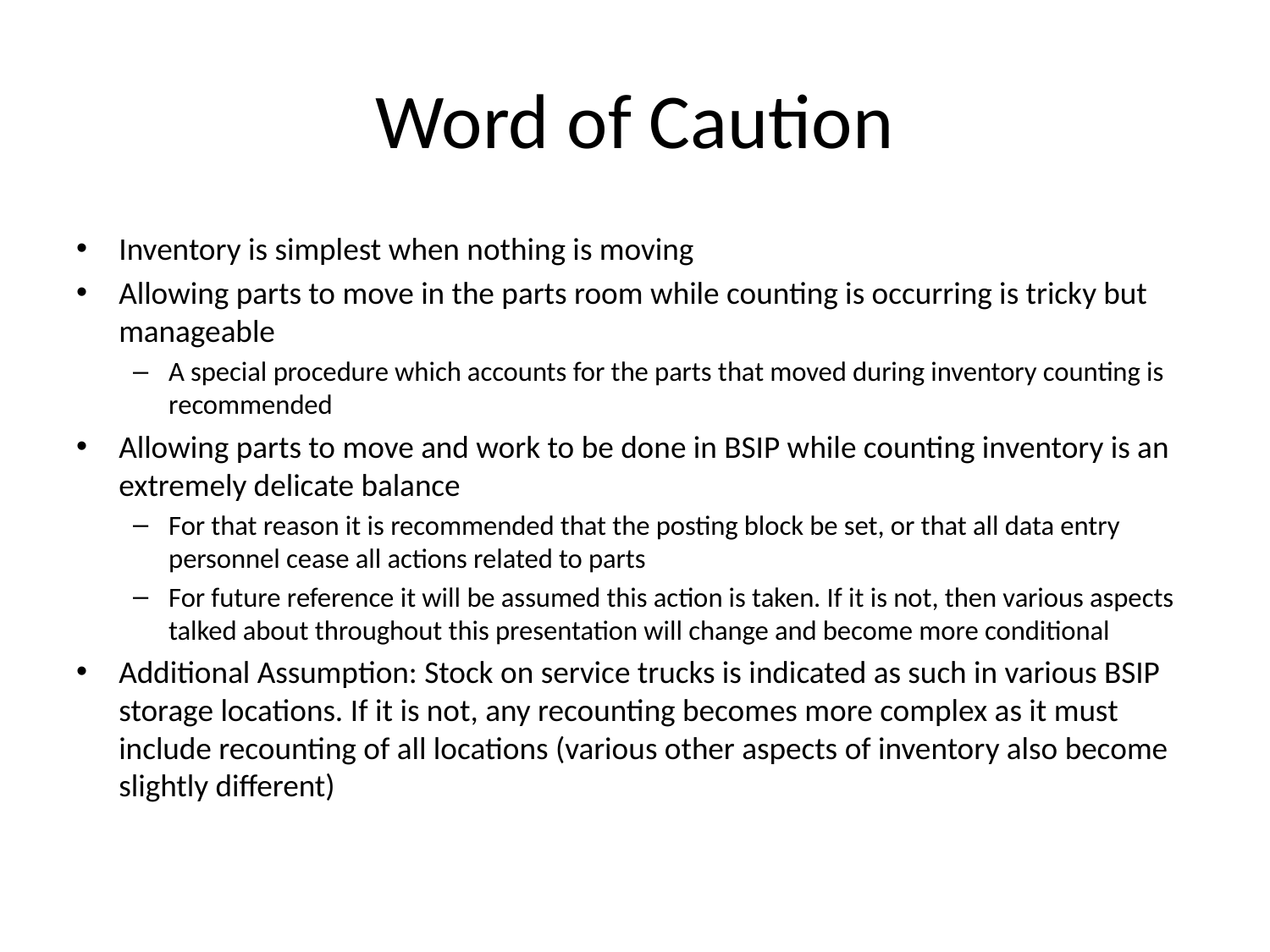

# Word of Caution
Inventory is simplest when nothing is moving
Allowing parts to move in the parts room while counting is occurring is tricky but manageable
A special procedure which accounts for the parts that moved during inventory counting is recommended
Allowing parts to move and work to be done in BSIP while counting inventory is an extremely delicate balance
For that reason it is recommended that the posting block be set, or that all data entry personnel cease all actions related to parts
For future reference it will be assumed this action is taken. If it is not, then various aspects talked about throughout this presentation will change and become more conditional
Additional Assumption: Stock on service trucks is indicated as such in various BSIP storage locations. If it is not, any recounting becomes more complex as it must include recounting of all locations (various other aspects of inventory also become slightly different)